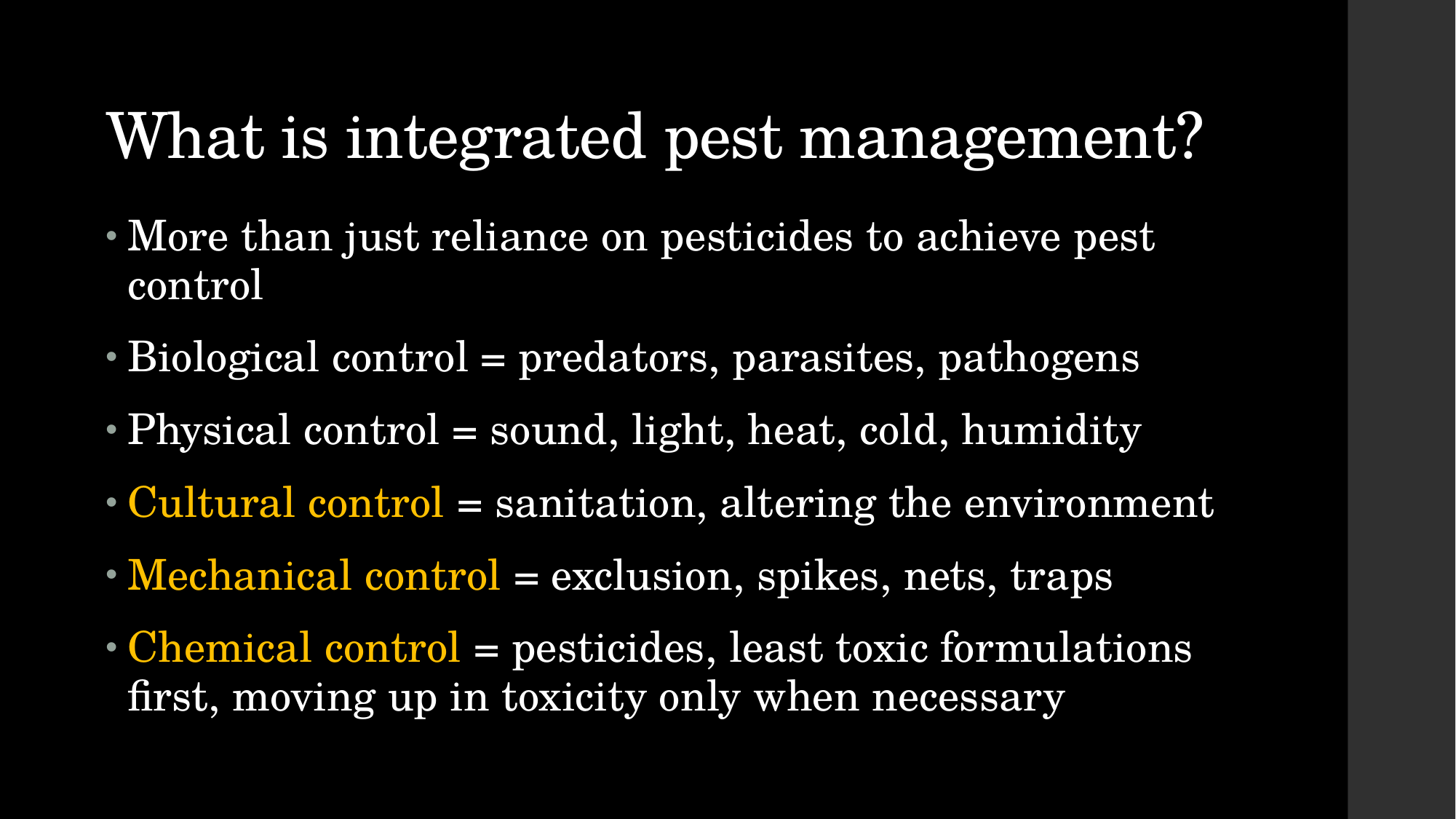

# What is integrated pest management?
More than just reliance on pesticides to achieve pest control
Biological control = predators, parasites, pathogens
Physical control = sound, light, heat, cold, humidity
Cultural control = sanitation, altering the environment
Mechanical control = exclusion, spikes, nets, traps
Chemical control = pesticides, least toxic formulations first, moving up in toxicity only when necessary